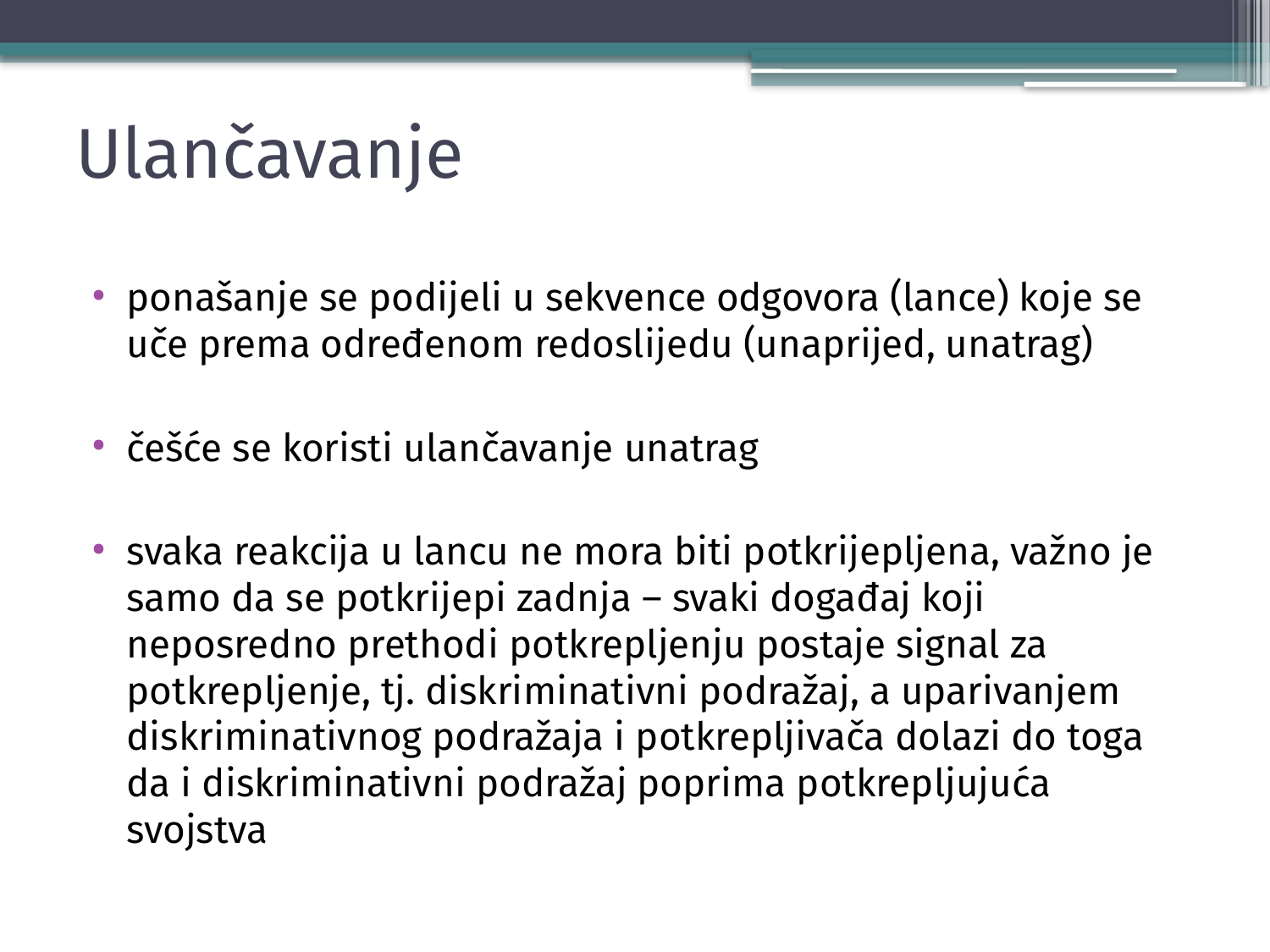

# Ulančavanje
ponašanje se podijeli u sekvence odgovora (lance) koje se uče prema određenom redoslijedu (unaprijed, unatrag)

češće se koristi ulančavanje unatrag

svaka reakcija u lancu ne mora biti potkrijepljena, važno je samo da se potkrijepi zadnja – svaki događaj koji neposredno prethodi potkrepljenju postaje signal za potkrepljenje, tj. diskriminativni podražaj, a uparivanjem diskriminativnog podražaja i potkrepljivača dolazi do toga da i diskriminativni podražaj poprima potkrepljujuća svojstva